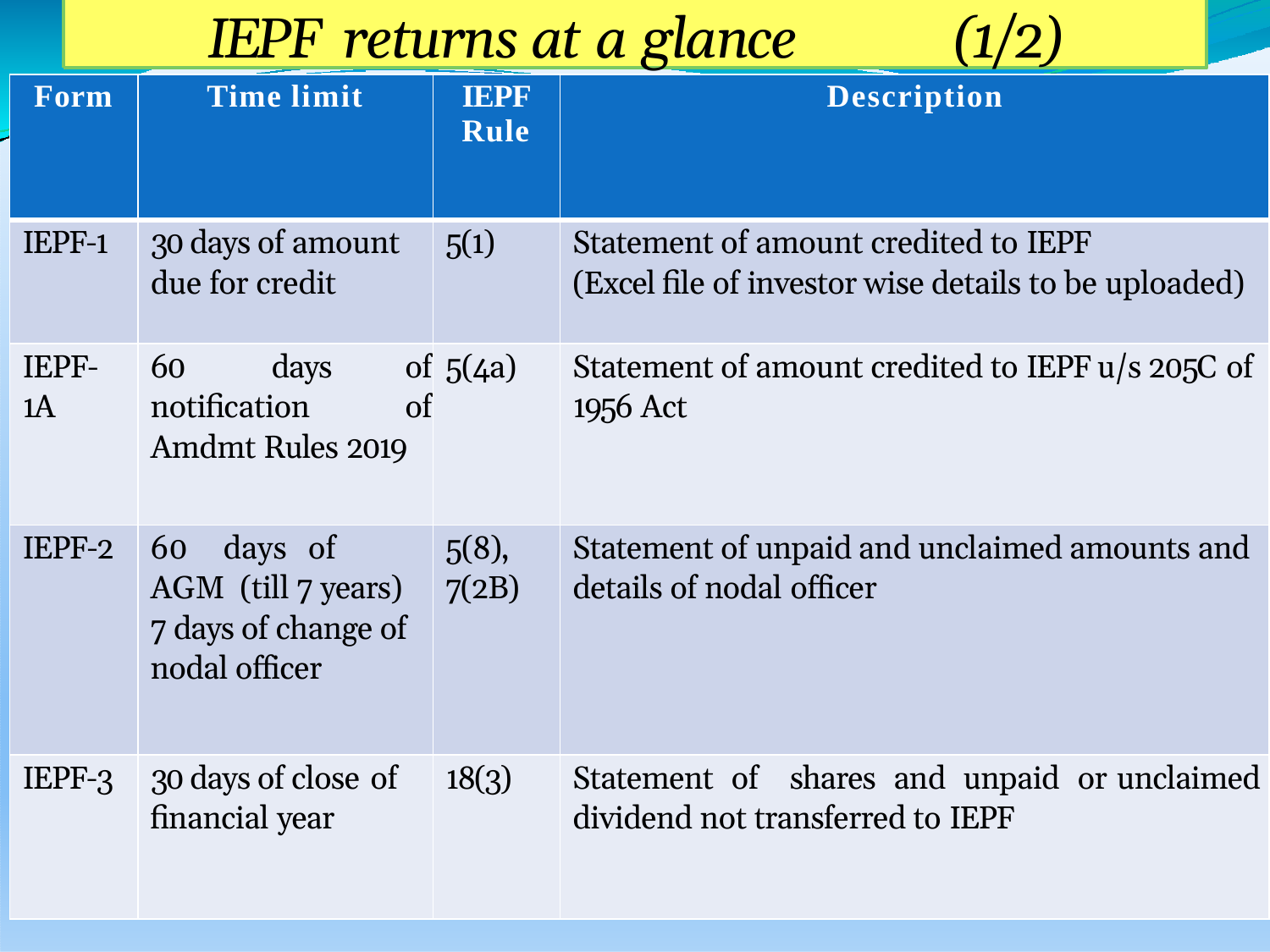

# IEPF  returns at a glance	(1/2)
| Form | Time limit | IEPF Rule | Description |
| --- | --- | --- | --- |
| IEPF-1 | 30 days of amount due for credit | 5(1) | Statement of amount credited to IEPF (Excel file of investor wise details to be uploaded) |
| IEPF- 1A | 60 days of notification of Amdmt Rules 2019 | 5(4a) | Statement of amount credited to IEPF u/s 205C of 1956 Act |
| IEPF-2 | 60 days of AGM (till 7 years) 7 days of change of nodal officer | 5(8), 7(2B) | Statement of unpaid and unclaimed amounts and details of nodal officer |
| IEPF-3 | 30 days of close of financial year | 18(3) | Statement of shares and unpaid or unclaimed dividend not transferred to IEPF |